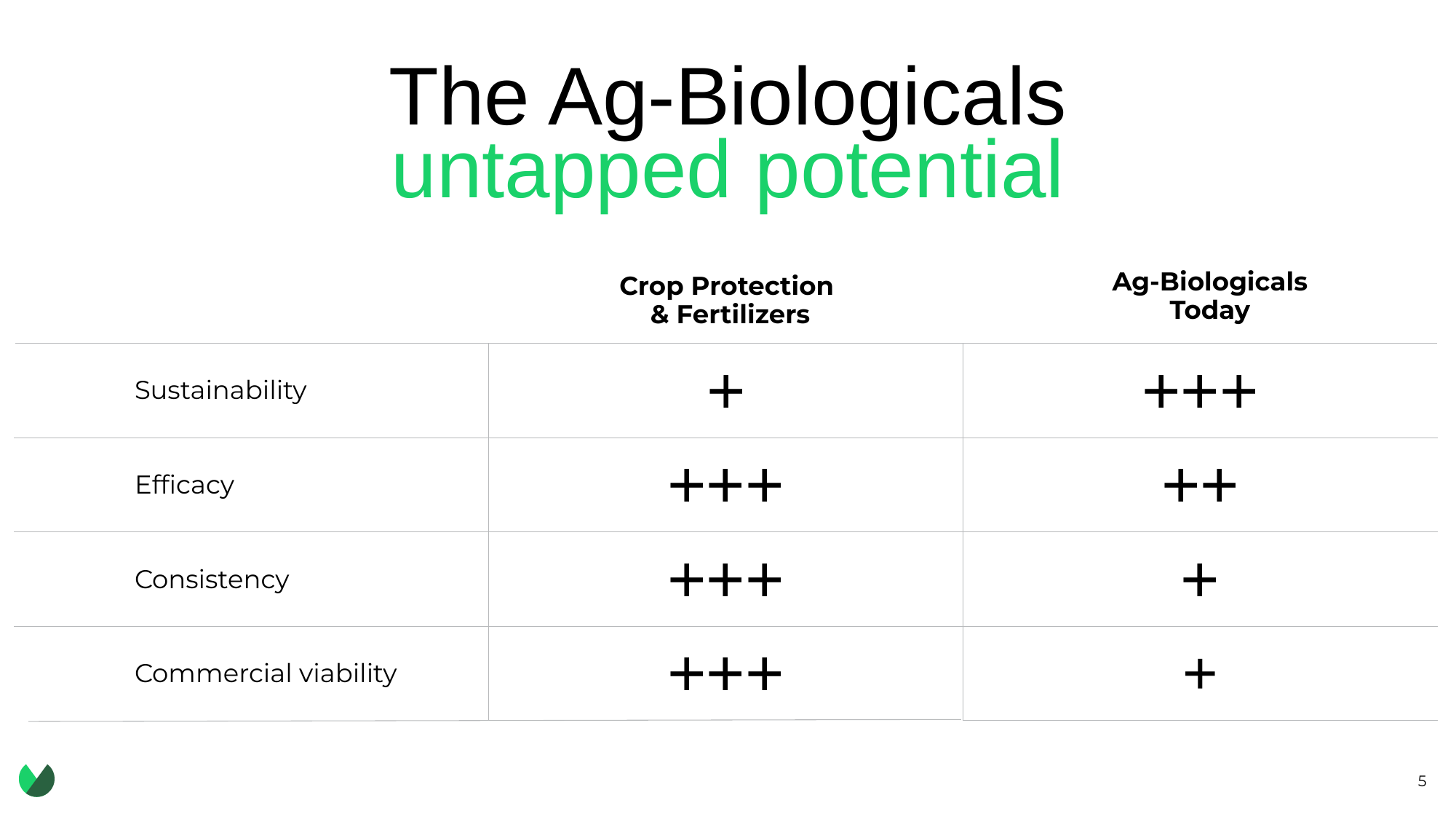

The Ag-Biologicals
untapped potential
Ag-Biologicals
Today
Crop Protection
& Fertilizers
| Sustainability | + | +++ |
| --- | --- | --- |
| Efficacy | +++ | ++ |
| Consistency | +++ | + |
| Commercial viability | +++ | + |
5